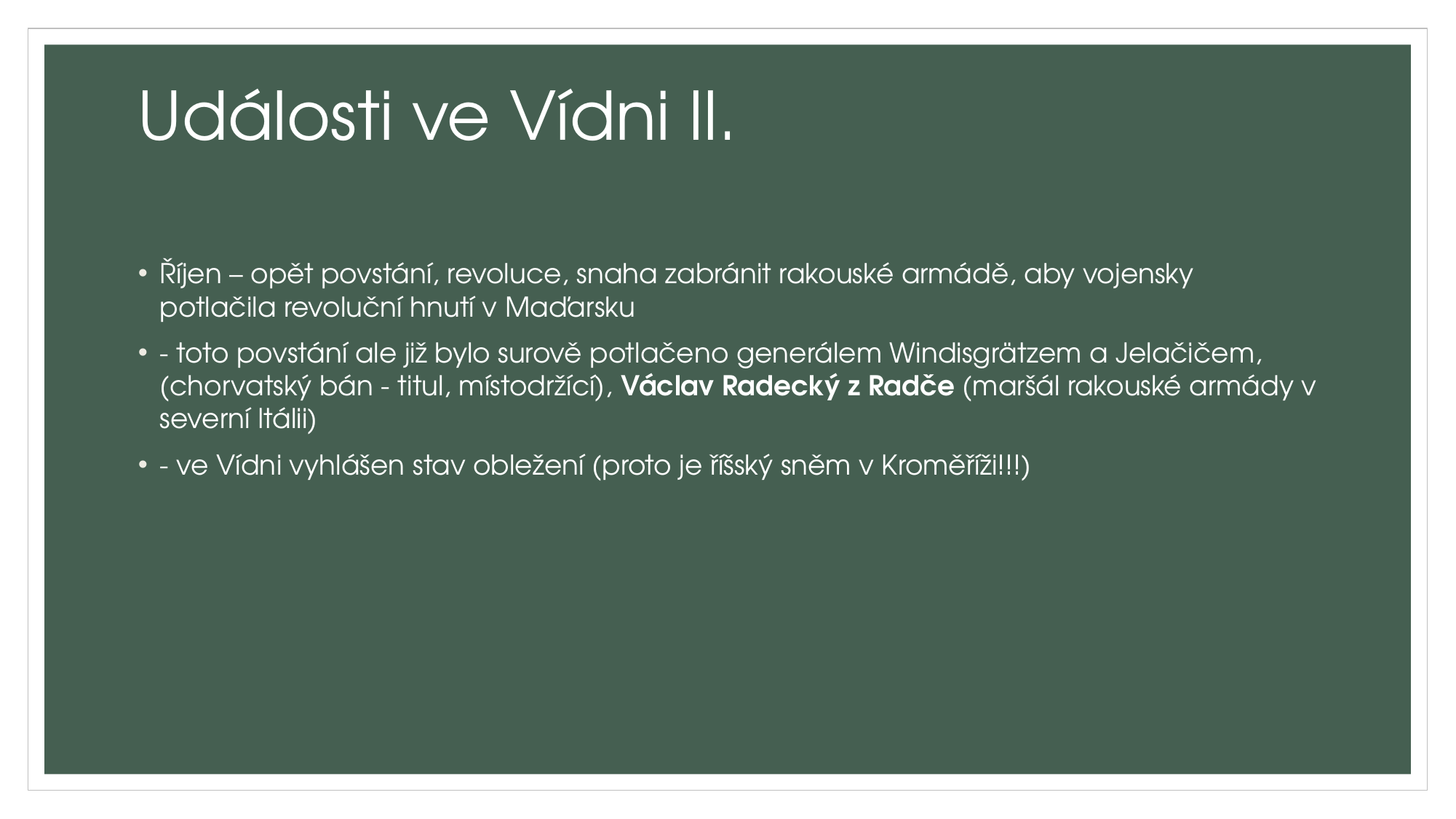

# Události ve Vídni II.
Říjen – opět povstání, revoluce, snaha zabránit rakouské armádě, aby vojensky potlačila revoluční hnutí v Maďarsku
- toto povstání ale již bylo surově potlačeno generálem Windisgrätzem a Jelačičem, (chorvatský bán - titul, místodržící), Václav Radecký z Radče (maršál rakouské armády v severní Itálii)
- ve Vídni vyhlášen stav obležení (proto je říšský sněm v Kroměříži!!!)